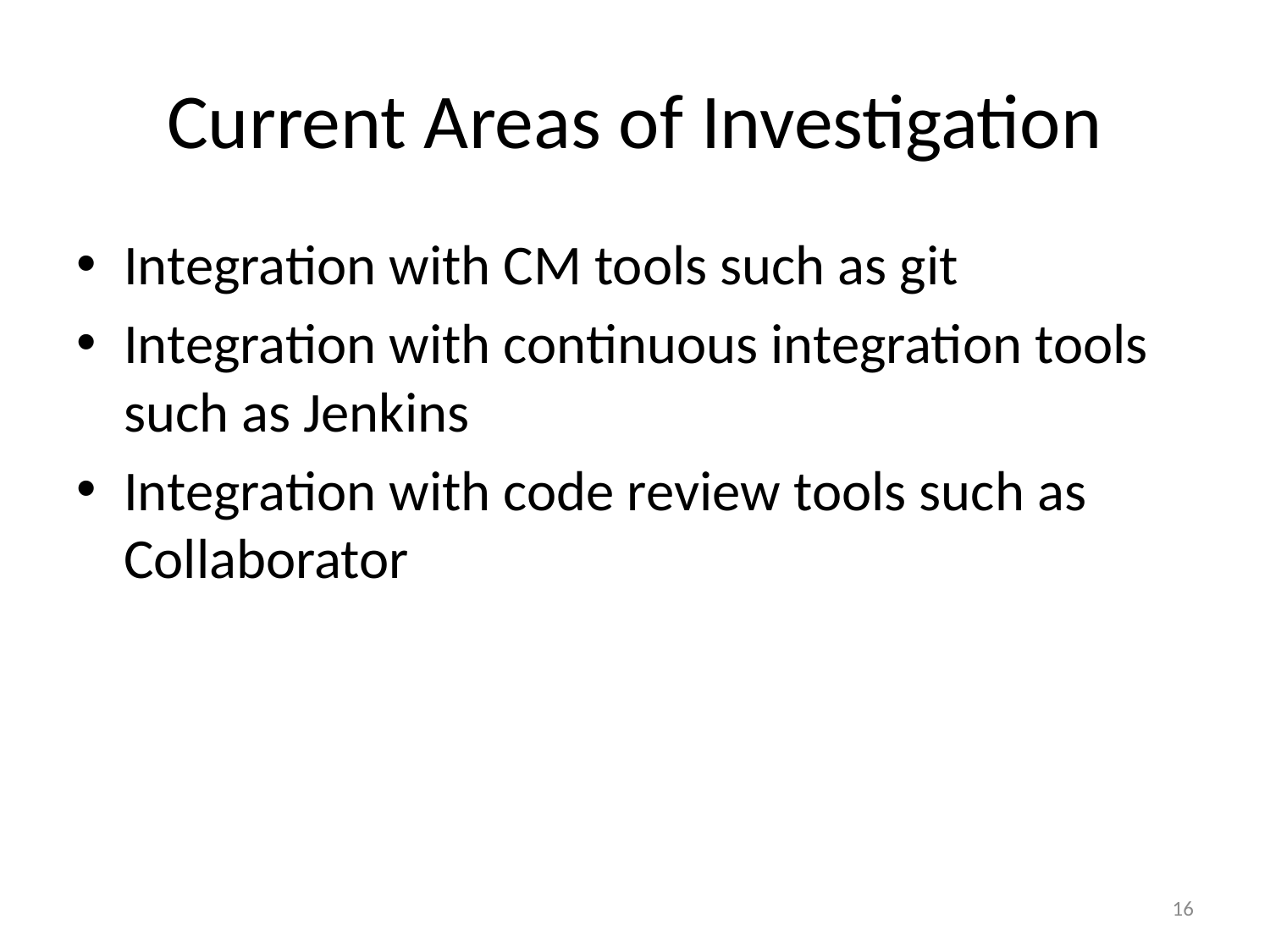

# Current Areas of Investigation
Integration with CM tools such as git
Integration with continuous integration tools such as Jenkins
Integration with code review tools such as Collaborator
16